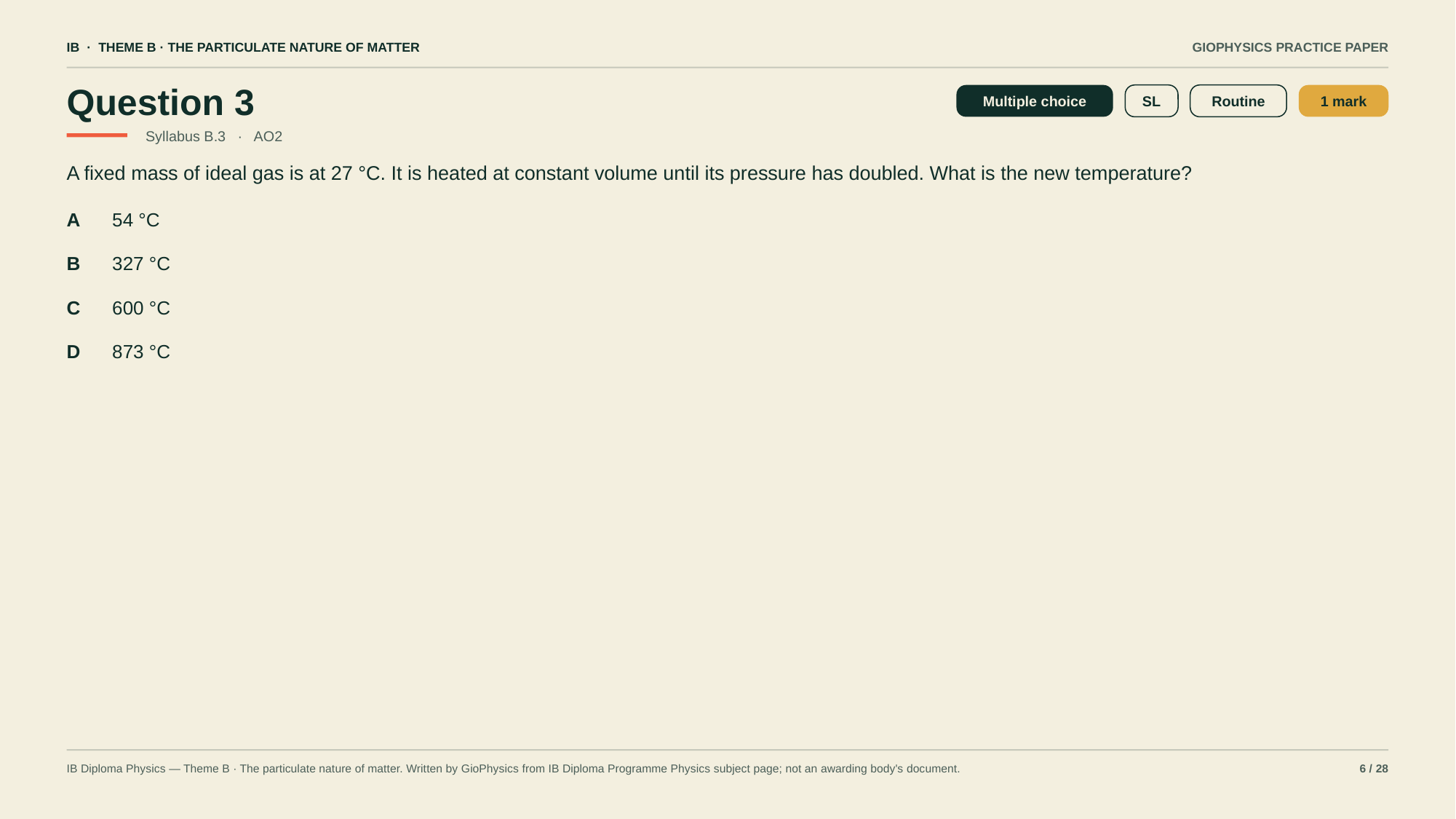

IB  ·  THEME B · THE PARTICULATE NATURE OF MATTER
GIOPHYSICS PRACTICE PAPER

Question 3

Multiple choice

SL

Routine

1 mark
Syllabus B.3   ·   AO2

A fixed mass of ideal gas is at 27 °C. It is heated at constant volume until its pressure has doubled. What is the new temperature?
A
54 °C
B
327 °C
C
600 °C
D
873 °C

IB Diploma Physics — Theme B · The particulate nature of matter. Written by GioPhysics from IB Diploma Programme Physics subject page; not an awarding body's document.
6 / 28